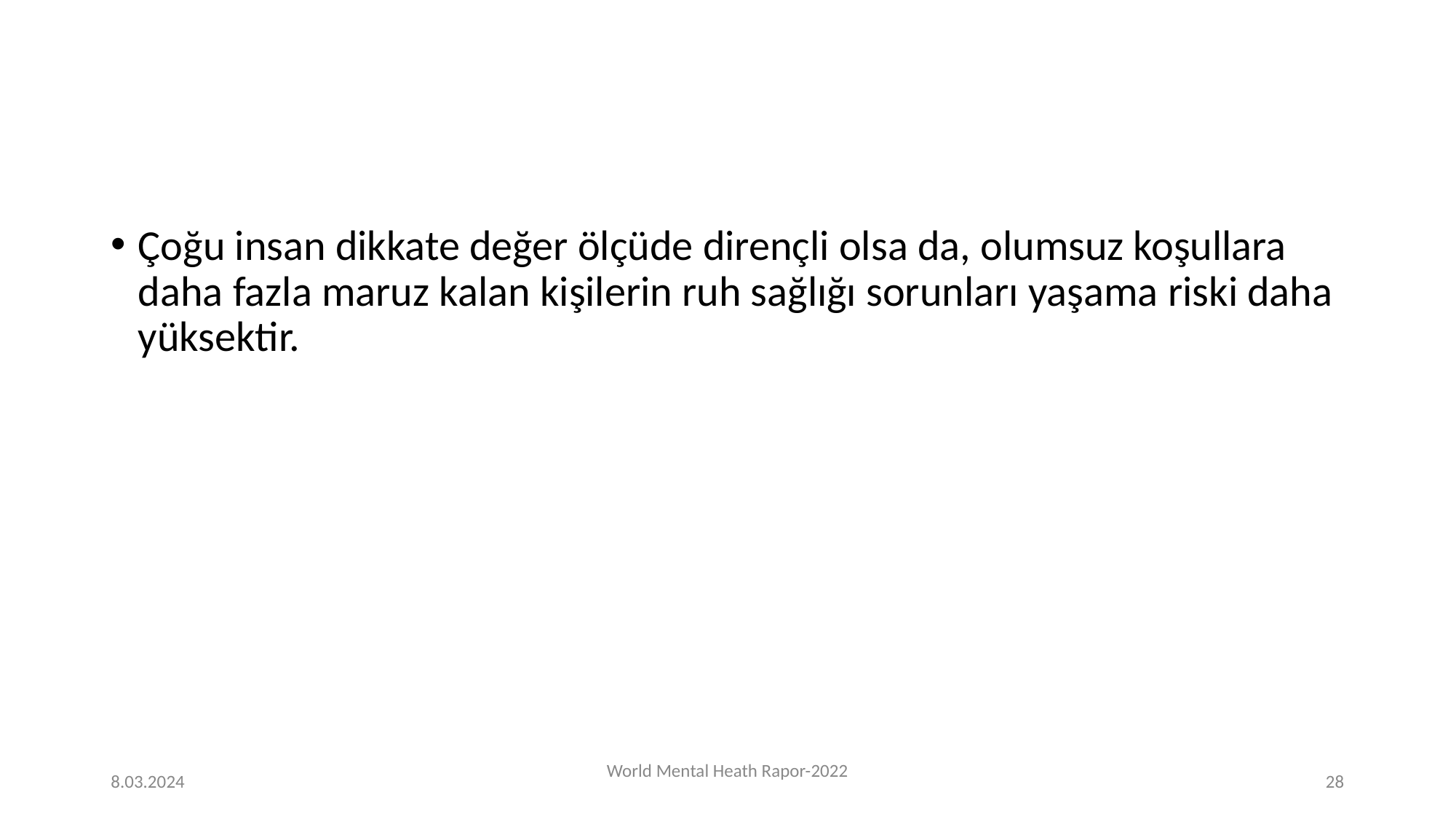

#
Çoğu insan dikkate değer ölçüde dirençli olsa da, olumsuz koşullara daha fazla maruz kalan kişilerin ruh sağlığı sorunları yaşama riski daha yüksektir.
8.03.2024
World Mental Heath Rapor-2022

28